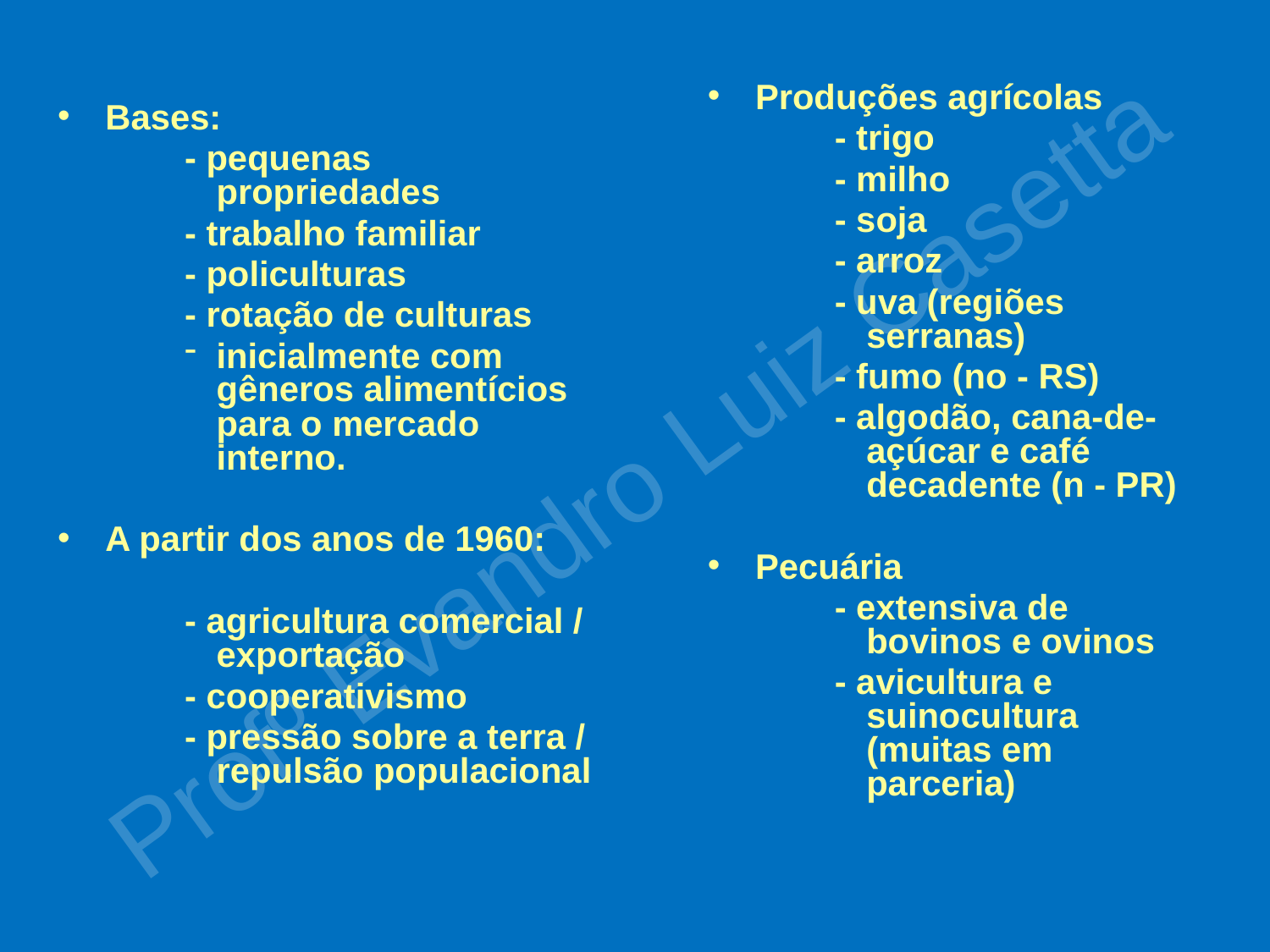

Produções agrícolas
- trigo
- milho
- soja
- arroz
- uva (regiões serranas)
- fumo (no - RS)
- algodão, cana-de-açúcar e café decadente (n - PR)

Pecuária
- extensiva de bovinos e ovinos
- avicultura e suinocultura (muitas em parceria)
Bases:
- pequenas propriedades
- trabalho familiar
- policulturas
- rotação de culturas
inicialmente com gêneros alimentícios para o mercado interno.

A partir dos anos de 1960:

- agricultura comercial / exportação
- cooperativismo
- pressão sobre a terra / repulsão populacional